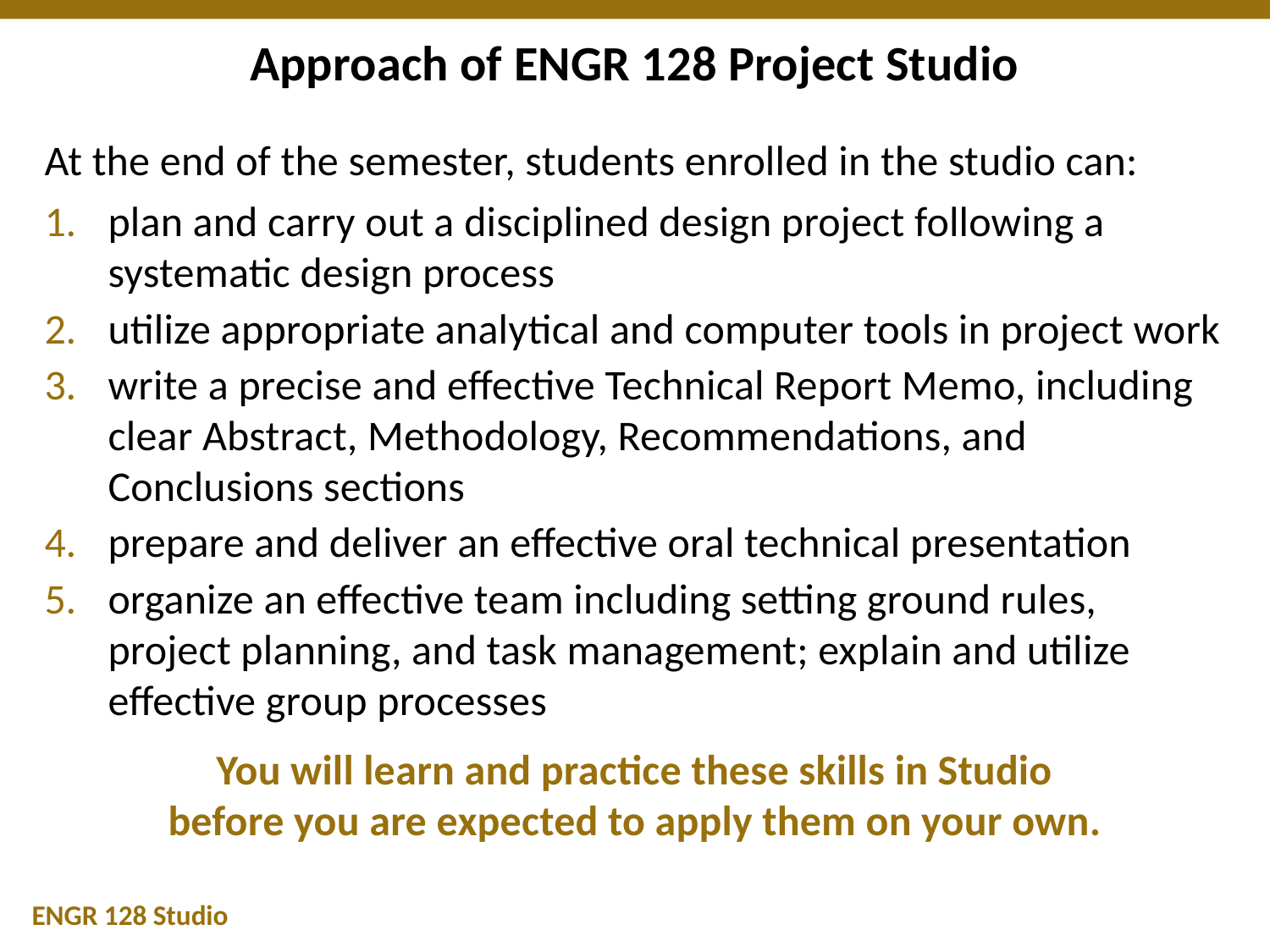

# Approach of ENGR 128 Project Studio
At the end of the semester, students enrolled in the studio can:
plan and carry out a disciplined design project following a systematic design process
utilize appropriate analytical and computer tools in project work
write a precise and effective Technical Report Memo, including clear Abstract, Methodology, Recommendations, and Conclusions sections
prepare and deliver an effective oral technical presentation
organize an effective team including setting ground rules, project planning, and task management; explain and utilize effective group processes
You will learn and practice these skills in Studio
before you are expected to apply them on your own.
ENGR 128 Studio